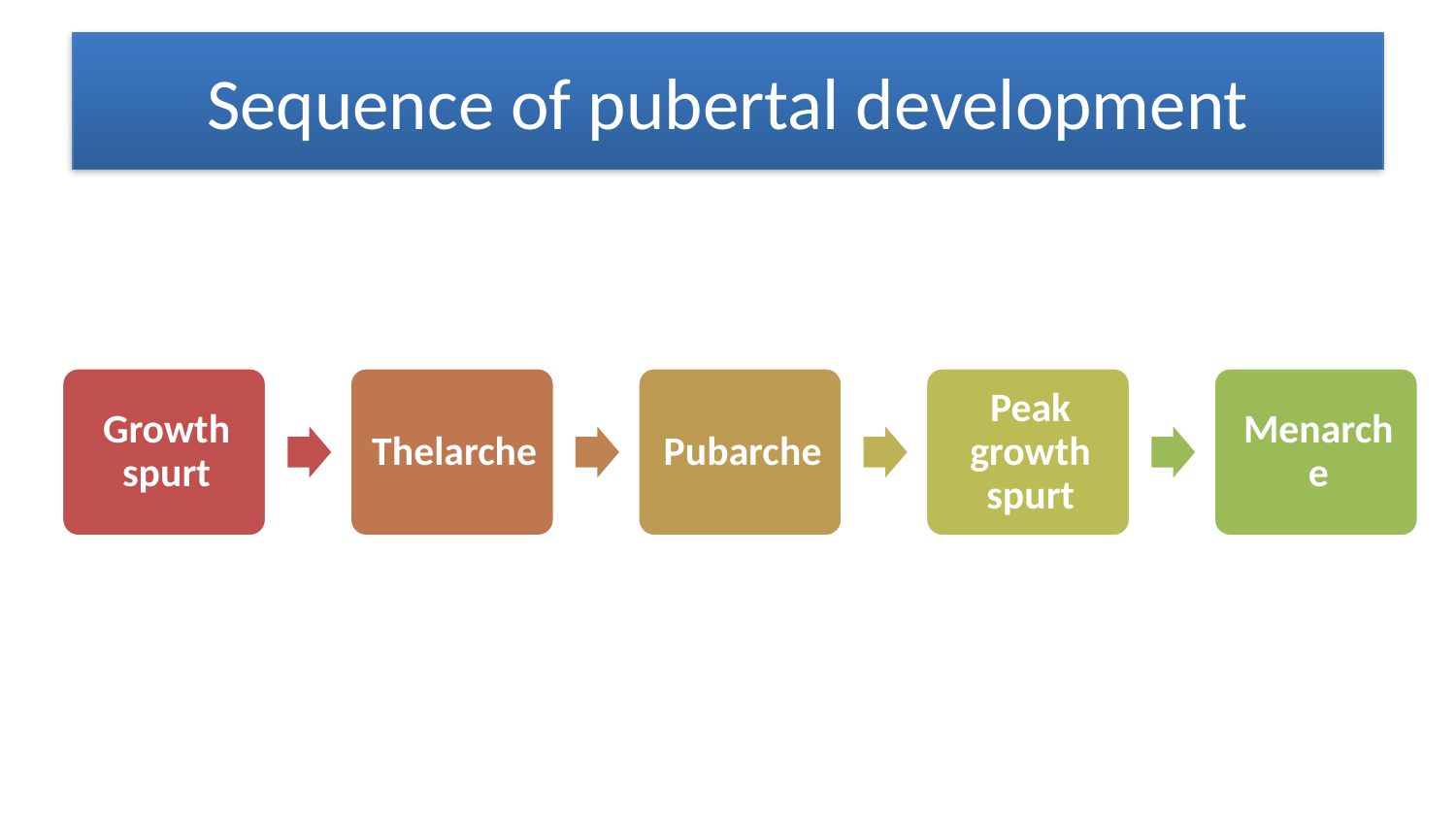

# Sequence of pubertal development
Growth spurt

Thelarche

Pubarche

Peak growth spurt

Menarche